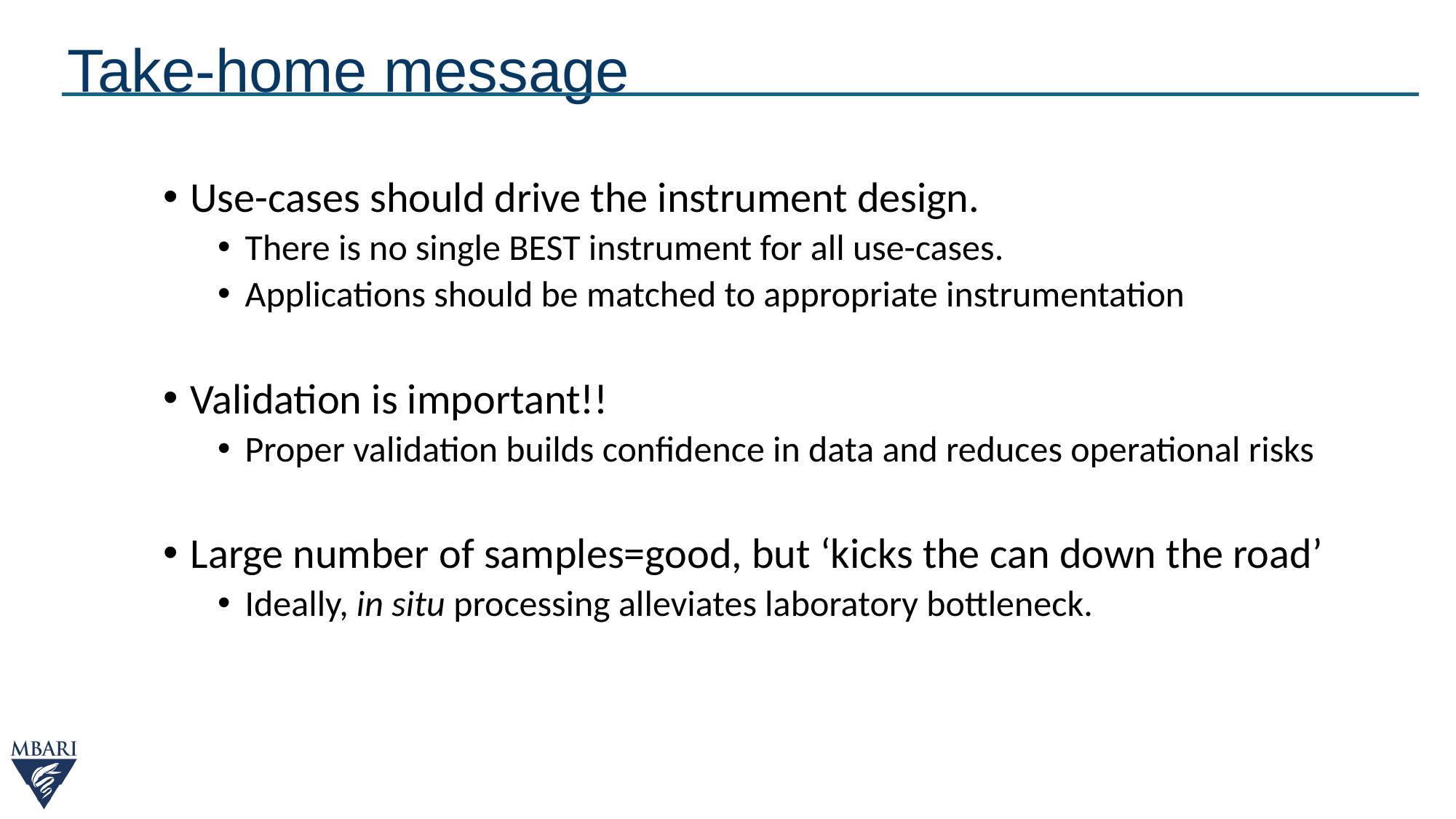

Take-home message
Use-cases should drive the instrument design.
There is no single BEST instrument for all use-cases.
Applications should be matched to appropriate instrumentation

Validation is important!!
Proper validation builds confidence in data and reduces operational risks

Large number of samples=good, but ‘kicks the can down the road’
Ideally, in situ processing alleviates laboratory bottleneck.